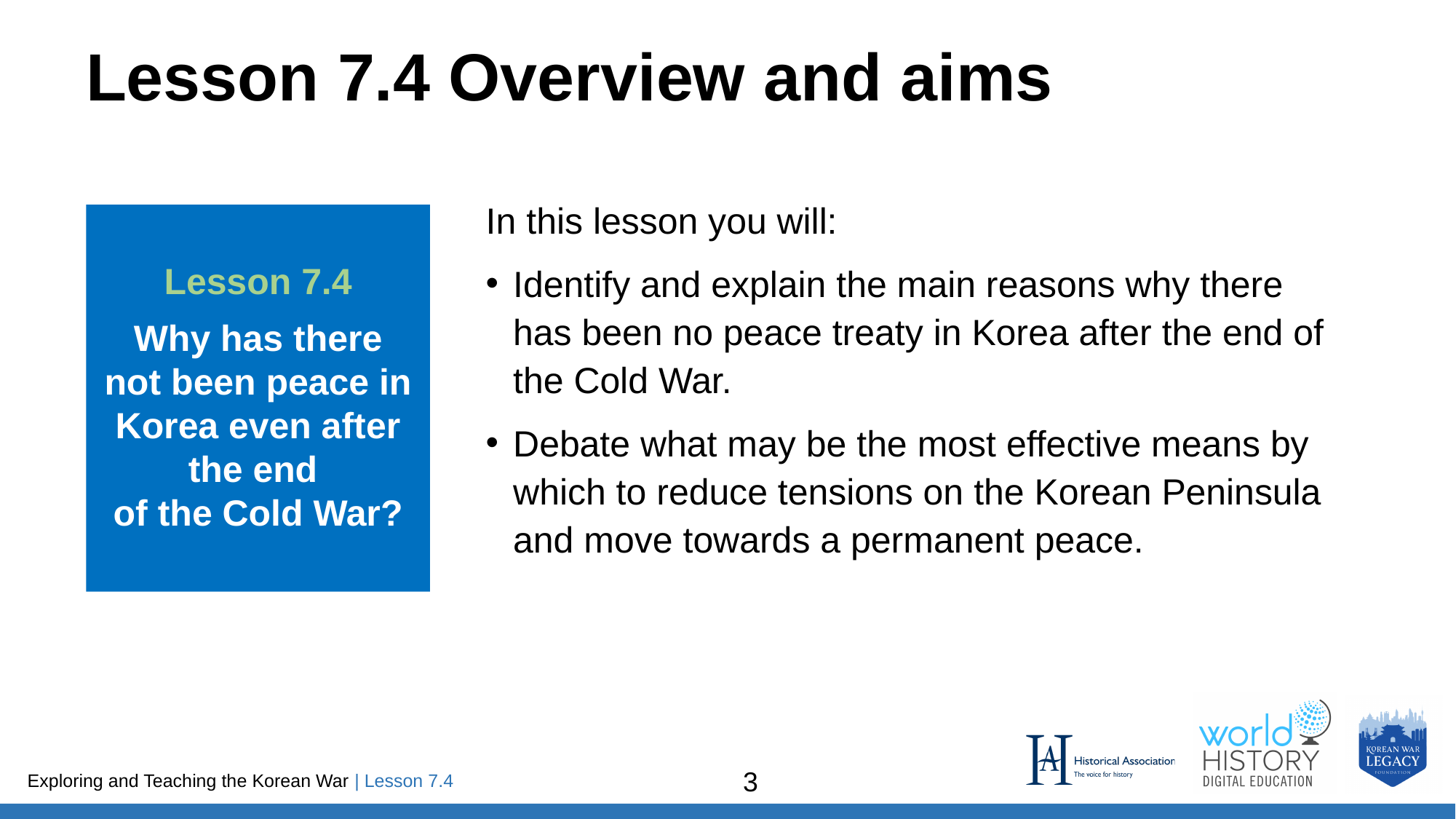

# Lesson 7.4 Overview and aims
In this lesson you will:
Identify and explain the main reasons why there has been no peace treaty in Korea after the end of the Cold War.
Debate what may be the most effective means by which to reduce tensions on the Korean Peninsula and move towards a permanent peace.
Lesson 7.4
Why has there not been peace in Korea even after the end 
of the Cold War?
3